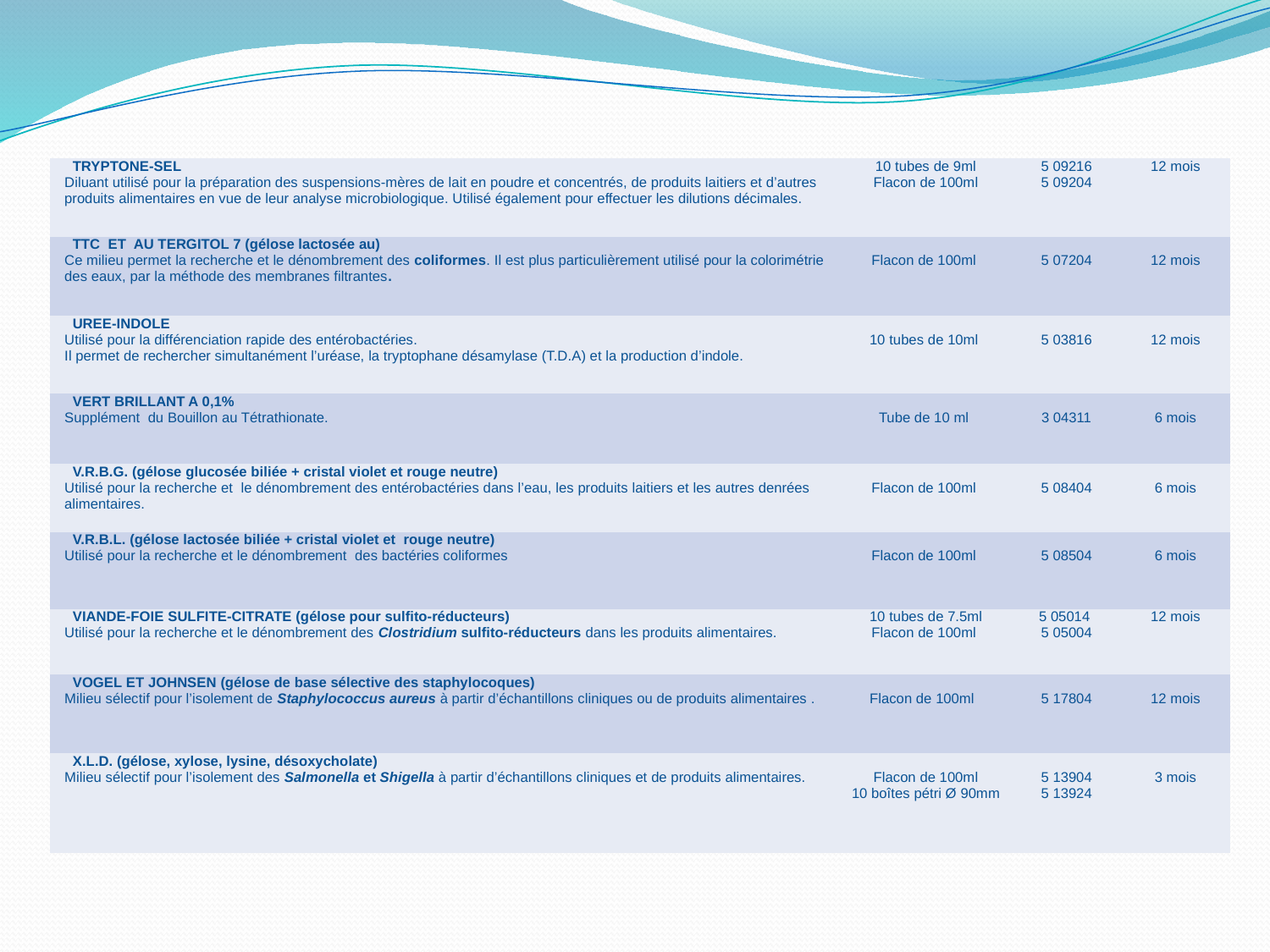

| TRYPTONE-SEL Diluant utilisé pour la préparation des suspensions-mères de lait en poudre et concentrés, de produits laitiers et d’autres produits alimentaires en vue de leur analyse microbiologique. Utilisé également pour effectuer les dilutions décimales. | 10 tubes de 9ml Flacon de 100ml | 5 09216 5 09204 | 12 mois |
| --- | --- | --- | --- |
| TTC ET AU TERGITOL 7 (gélose lactosée au) Ce milieu permet la recherche et le dénombrement des coliformes. Il est plus particulièrement utilisé pour la colorimétrie des eaux, par la méthode des membranes filtrantes. | Flacon de 100ml | 5 07204 | 12 mois |
| UREE-INDOLE Utilisé pour la différenciation rapide des entérobactéries. Il permet de rechercher simultanément l’uréase, la tryptophane désamylase (T.D.A) et la production d’indole. | 10 tubes de 10ml | 5 03816 | 12 mois |
| VERT BRILLANT A 0,1% Supplément du Bouillon au Tétrathionate. | Tube de 10 ml | 3 04311 | 6 mois |
| V.R.B.G. (gélose glucosée biliée + cristal violet et rouge neutre) Utilisé pour la recherche et le dénombrement des entérobactéries dans l’eau, les produits laitiers et les autres denrées alimentaires. | Flacon de 100ml | 5 08404 | 6 mois |
| V.R.B.L. (gélose lactosée biliée + cristal violet et rouge neutre) Utilisé pour la recherche et le dénombrement des bactéries coliformes | Flacon de 100ml | 5 08504 | 6 mois |
| VIANDE-FOIE SULFITE-CITRATE (gélose pour sulfito-réducteurs) Utilisé pour la recherche et le dénombrement des Clostridium sulfito-réducteurs dans les produits alimentaires. | 10 tubes de 7.5ml Flacon de 100ml | 5 05014 5 05004 | 12 mois |
| VOGEL ET JOHNSEN (gélose de base sélective des staphylocoques) Milieu sélectif pour l’isolement de Staphylococcus aureus à partir d’échantillons cliniques ou de produits alimentaires . | Flacon de 100ml | 5 17804 | 12 mois |
| X.L.D. (gélose, xylose, lysine, désoxycholate) Milieu sélectif pour l’isolement des Salmonella et Shigella à partir d’échantillons cliniques et de produits alimentaires. | Flacon de 100ml 10 boîtes pétri Ø 90mm | 5 13904 5 13924 | 3 mois |